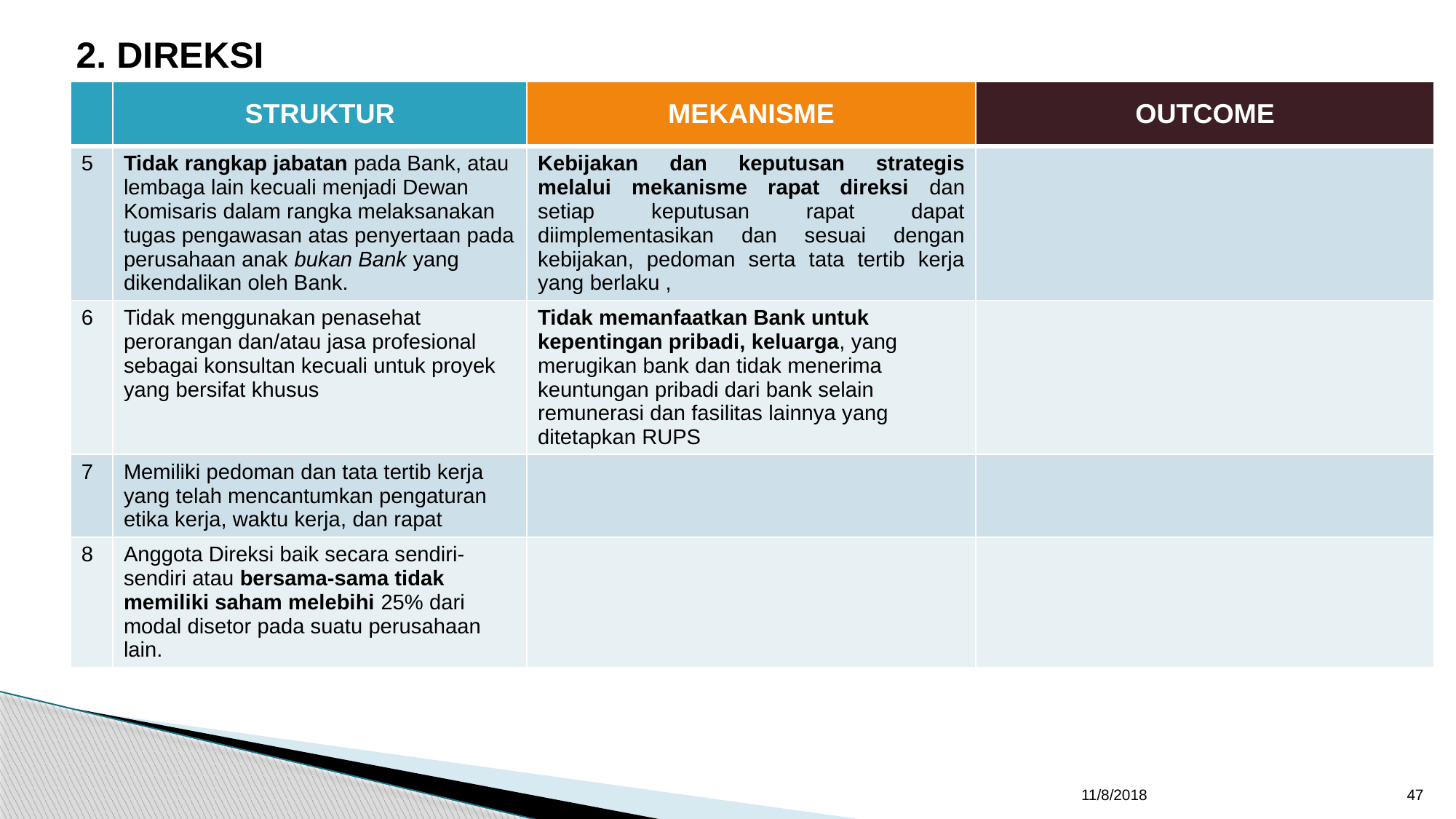

2. DIREKSI
|  | STRUKTUR | MEKANISME | OUTCOME |
| --- | --- | --- | --- |
| 5 | Tidak rangkap jabatan pada Bank, atau lembaga lain kecuali menjadi Dewan Komisaris dalam rangka melaksanakan tugas pengawasan atas penyertaan pada perusahaan anak bukan Bank yang dikendalikan oleh Bank. | Kebijakan dan keputusan strategis melalui mekanisme rapat direksi dan setiap keputusan rapat dapat diimplementasikan dan sesuai dengan kebijakan, pedoman serta tata tertib kerja yang berlaku , |  |
| 6 | Tidak menggunakan penasehat perorangan dan/atau jasa profesional sebagai konsultan kecuali untuk proyek yang bersifat khusus | Tidak memanfaatkan Bank untuk kepentingan pribadi, keluarga, yang merugikan bank dan tidak menerima keuntungan pribadi dari bank selain remunerasi dan fasilitas lainnya yang ditetapkan RUPS |  |
| 7 | Memiliki pedoman dan tata tertib kerja yang telah mencantumkan pengaturan etika kerja, waktu kerja, dan rapat |  |  |
| 8 | Anggota Direksi baik secara sendiri-sendiri atau bersama-sama tidak memiliki saham melebihi 25% dari modal disetor pada suatu perusahaan lain. |  |  |
11/8/2018
47